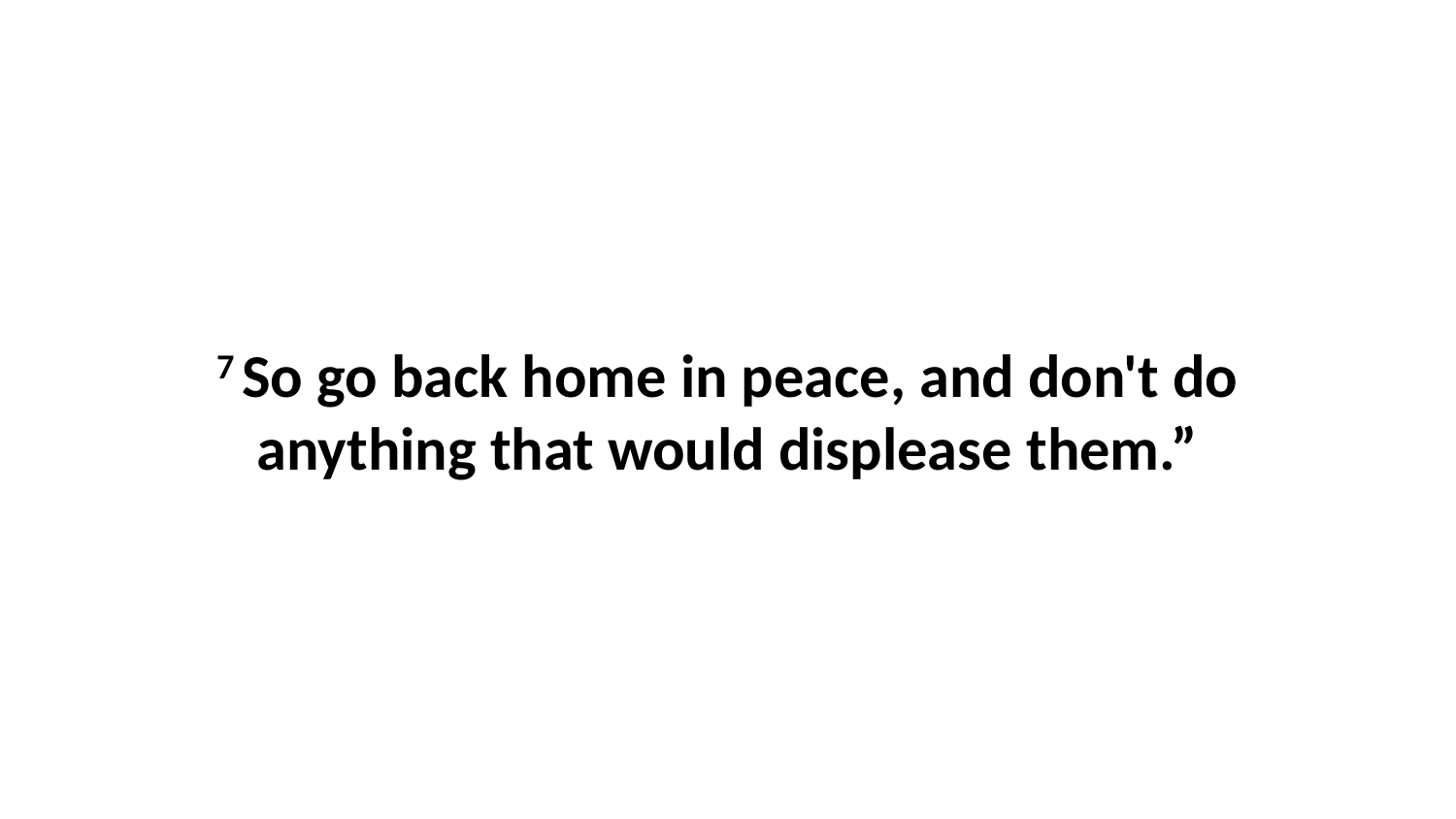

7 So go back home in peace, and don't do anything that would displease them.”